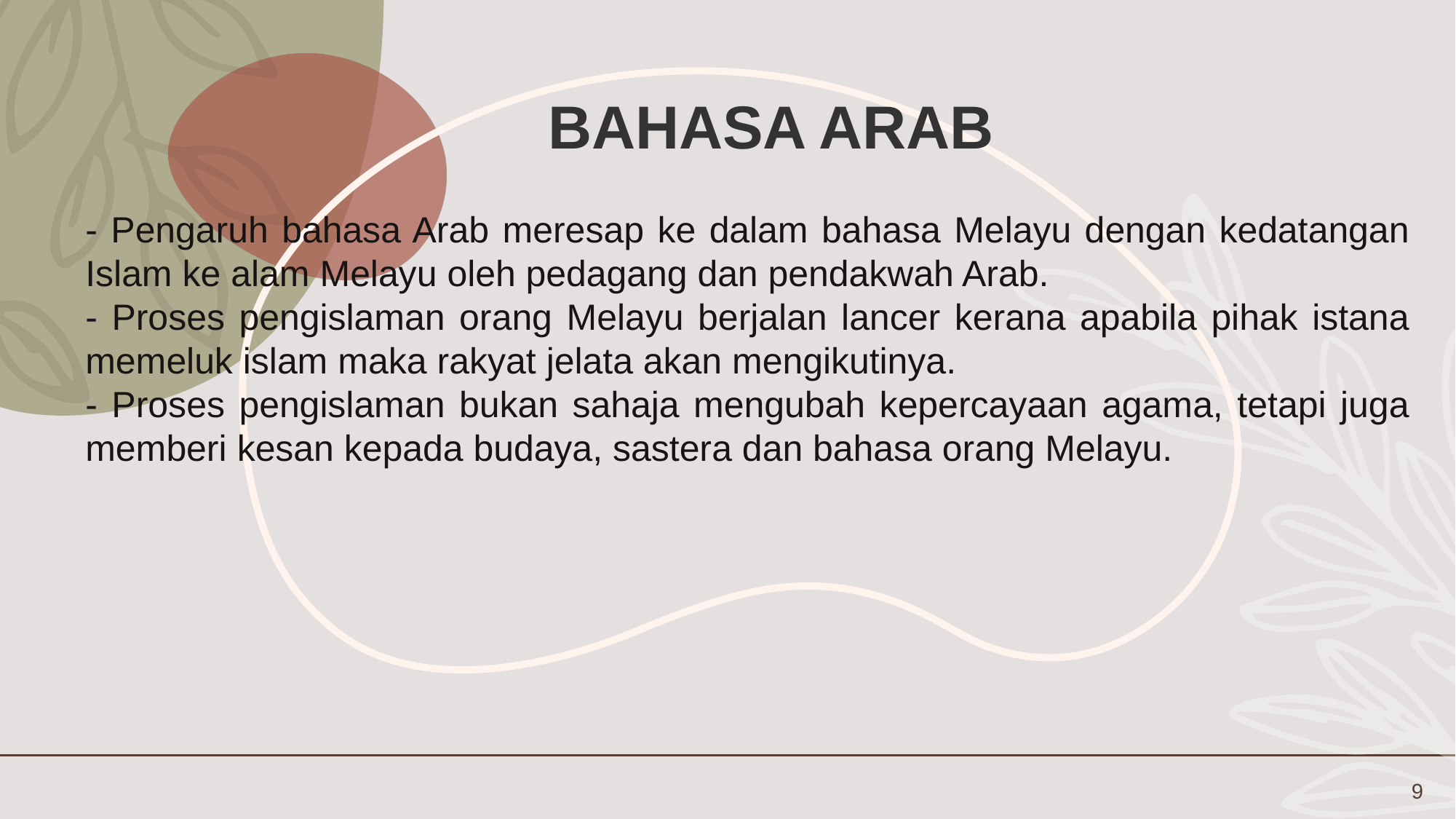

# Bahasa Arab
- Pengaruh bahasa Arab meresap ke dalam bahasa Melayu dengan kedatangan Islam ke alam Melayu oleh pedagang dan pendakwah Arab.
- Proses pengislaman orang Melayu berjalan lancer kerana apabila pihak istana memeluk islam maka rakyat jelata akan mengikutinya.
- Proses pengislaman bukan sahaja mengubah kepercayaan agama, tetapi juga memberi kesan kepada budaya, sastera dan bahasa orang Melayu.
9